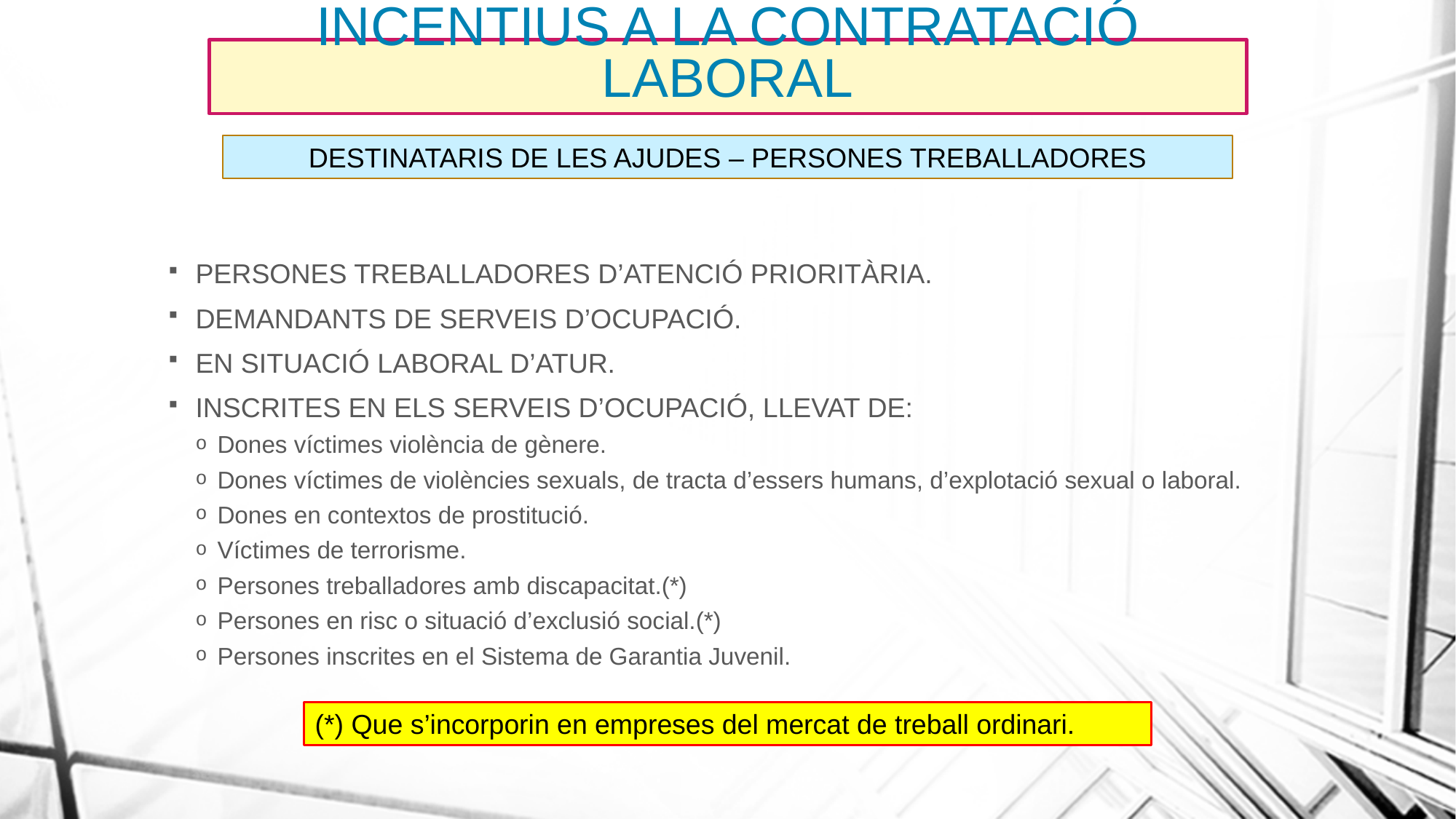

# INCENTIUS A LA CONTRATACIÓ LABORAL
DESTINATARIS DE LES AJUDES – PERSONES TREBALLADORES
PERSONES TREBALLADORES D’ATENCIÓ PRIORITÀRIA.
DEMANDANTS DE SERVEIS D’OCUPACIÓ.
EN SITUACIÓ LABORAL D’ATUR.
INSCRITES EN ELS SERVEIS D’OCUPACIÓ, LLEVAT DE:
Dones víctimes violència de gènere.
Dones víctimes de violències sexuals, de tracta d’essers humans, d’explotació sexual o laboral.
Dones en contextos de prostitució.
Víctimes de terrorisme.
Persones treballadores amb discapacitat.(*)
Persones en risc o situació d’exclusió social.(*)
Persones inscrites en el Sistema de Garantia Juvenil.

(*) Que s’incorporin en empreses del mercat de treball ordinari.